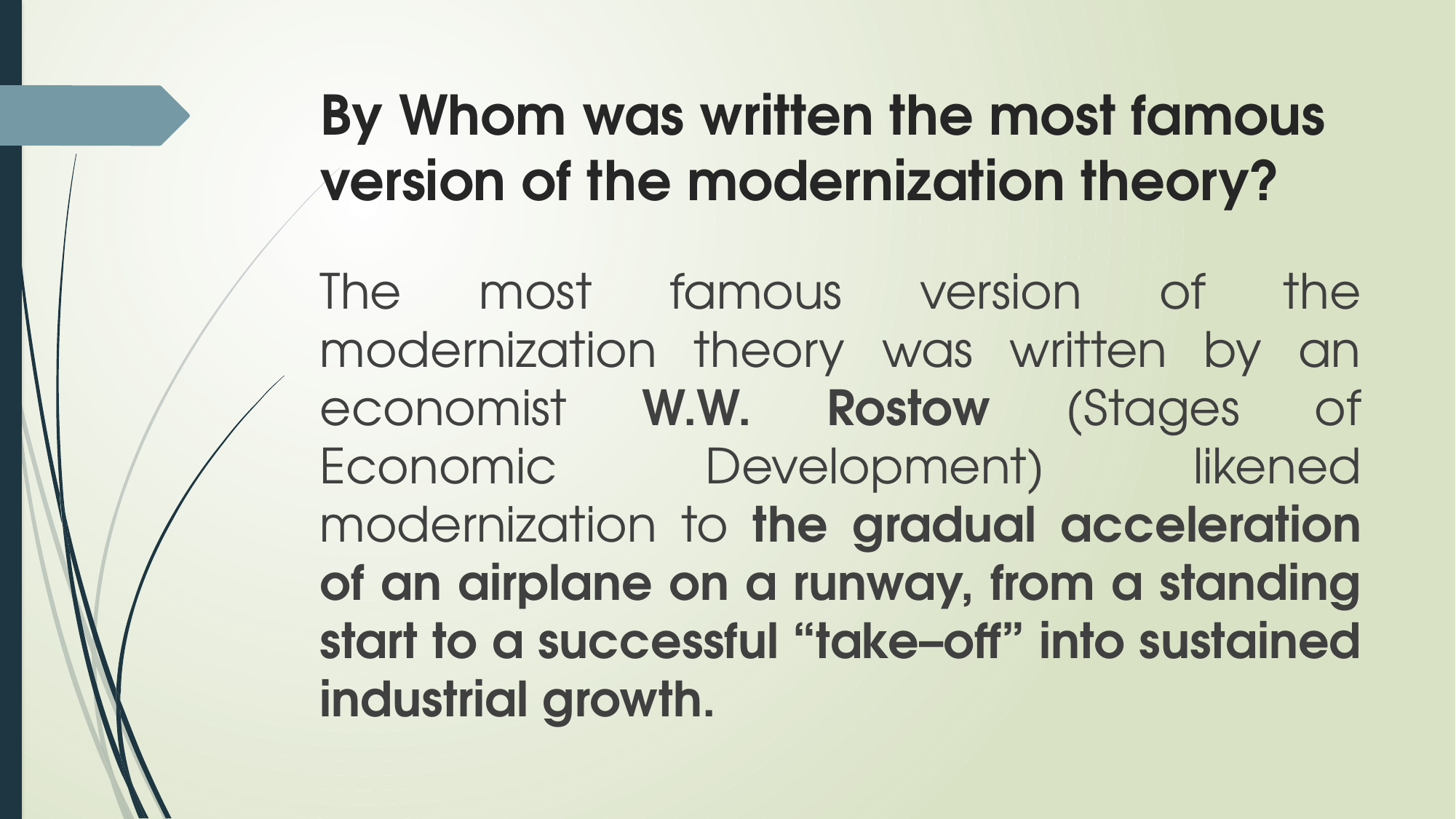

# By Whom was written the most famous version of the modernization theory?
The most famous version of the modernization theory was written by an economist W.W. Rostow (Stages of Economic Development) likened modernization to the gradual acceleration of an airplane on a runway, from a standing start to a successful “take–off” into sustained industrial growth.